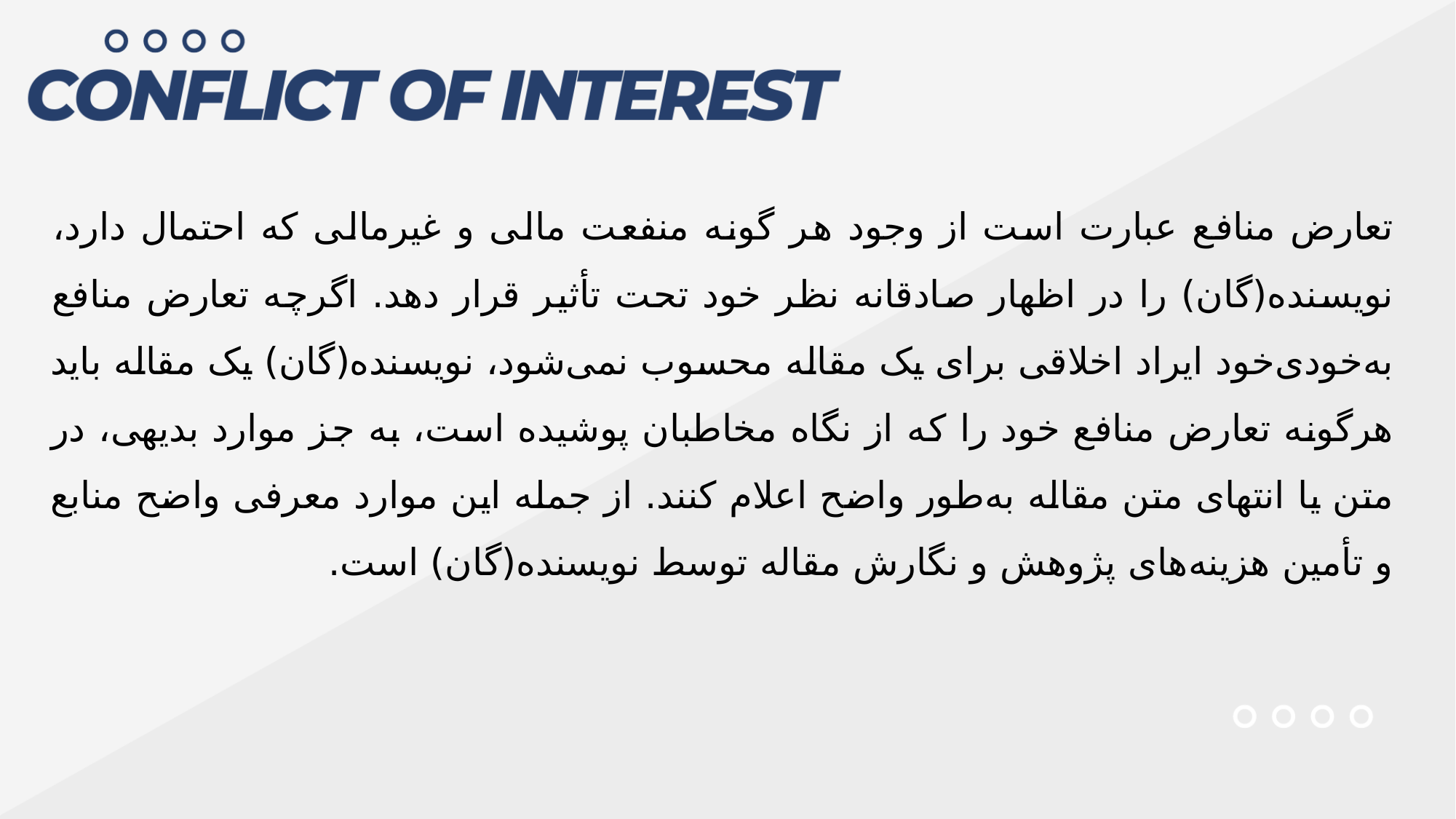

تعارض منافع عبارت است از وجود هر گونه منفعت مالی و غیرمالی که احتمال دارد، نویسنده(گان) را در اظهار صادقانه نظر خود تحت تأثیر قرار دهد. اگرچه تعارض منافع به‌خودی‌خود ایراد اخلاقی برای یک مقاله محسوب نمی‌شود، نویسنده(گان) یک مقاله باید هرگونه تعارض منافع خود را که از نگاه مخاطبان پوشیده است، به جز موارد بدیهی، در متن یا انتهای متن مقاله به‌طور واضح اعلام کنند. از جمله این موارد معرفی واضح منابع و تأمین هزینه‌های پژوهش و نگارش مقاله توسط نویسنده(گان) است.